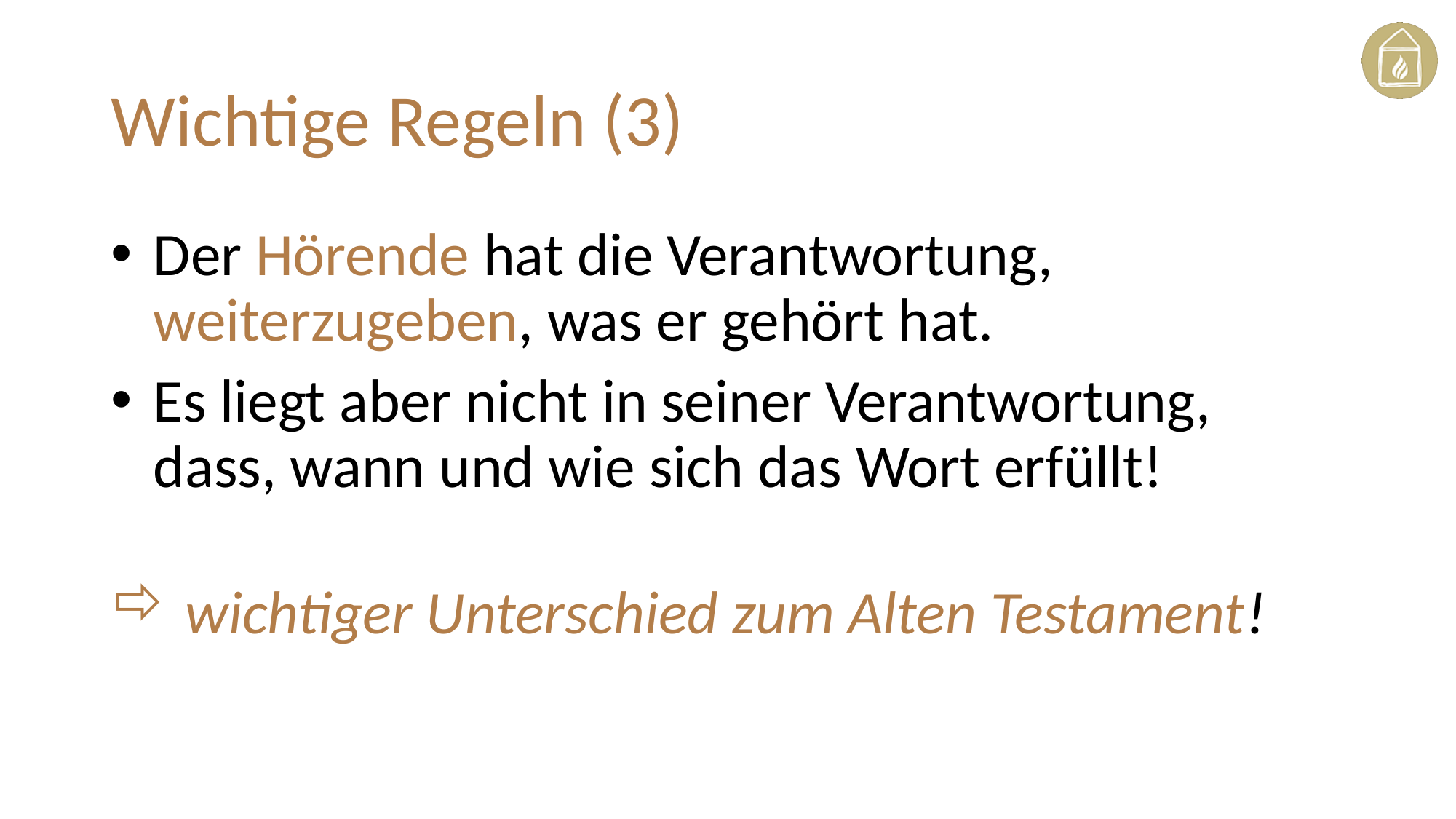

# Wichtige Regeln (3)
Der Hörende hat die Verantwortung, weiterzugeben, was er gehört hat.
Es liegt aber nicht in seiner Verantwortung, dass, wann und wie sich das Wort erfüllt!
wichtiger Unterschied zum Alten Testament!